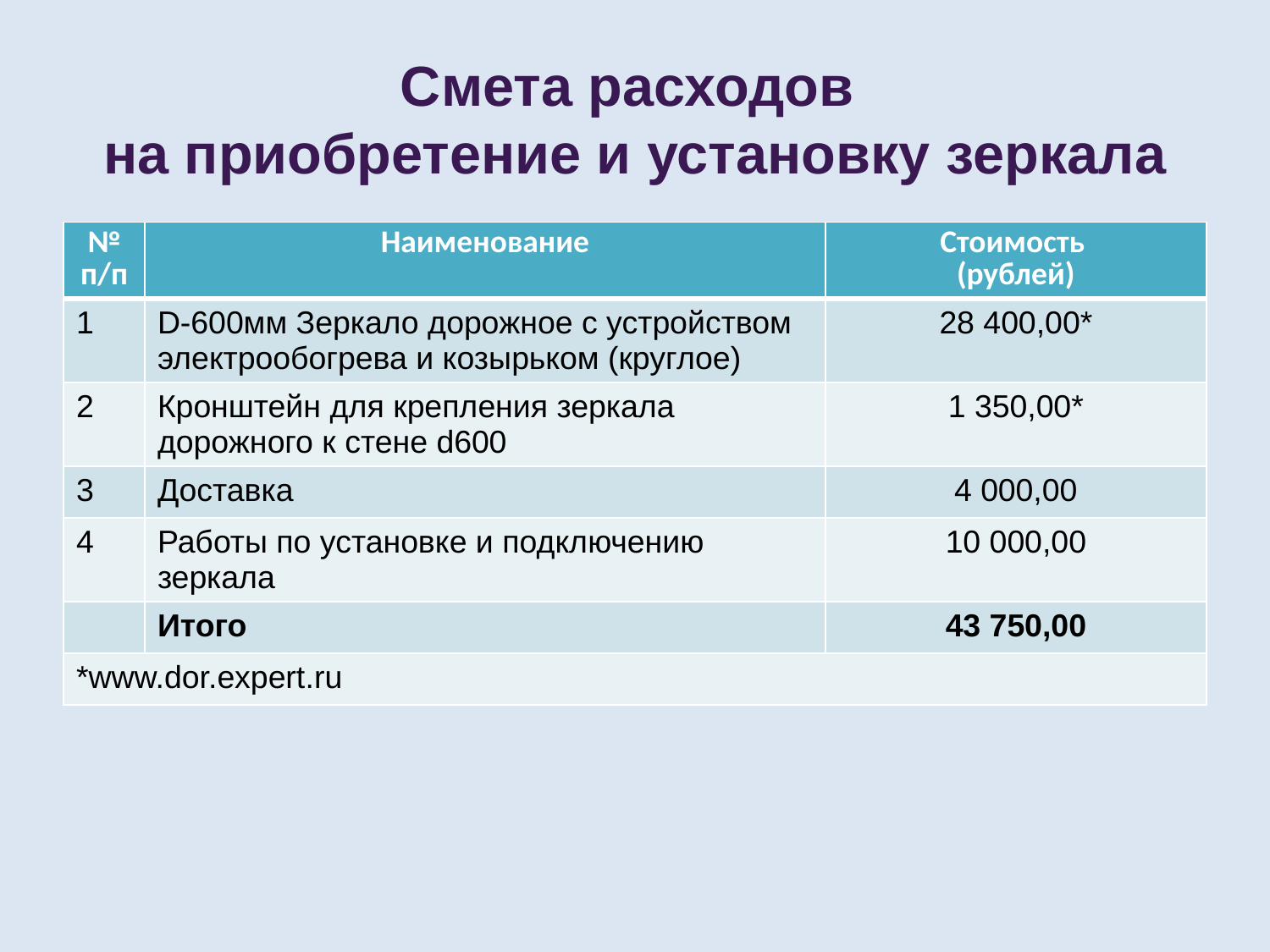

# Смета расходов на приобретение и установку зеркала
| № п/п | Наименование | Стоимость (рублей) |
| --- | --- | --- |
| 1 | D-600мм Зеркало дорожное с устройством электрообогрева и козырьком (круглое) | 28 400,00\* |
| 2 | Кронштейн для крепления зеркала дорожного к стене d600 | 1 350,00\* |
| 3 | Доставка | 4 000,00 |
| 4 | Работы по установке и подключению зеркала | 10 000,00 |
|  | Итого | 43 750,00 |
| \*www.dor.expert.ru |  |  |